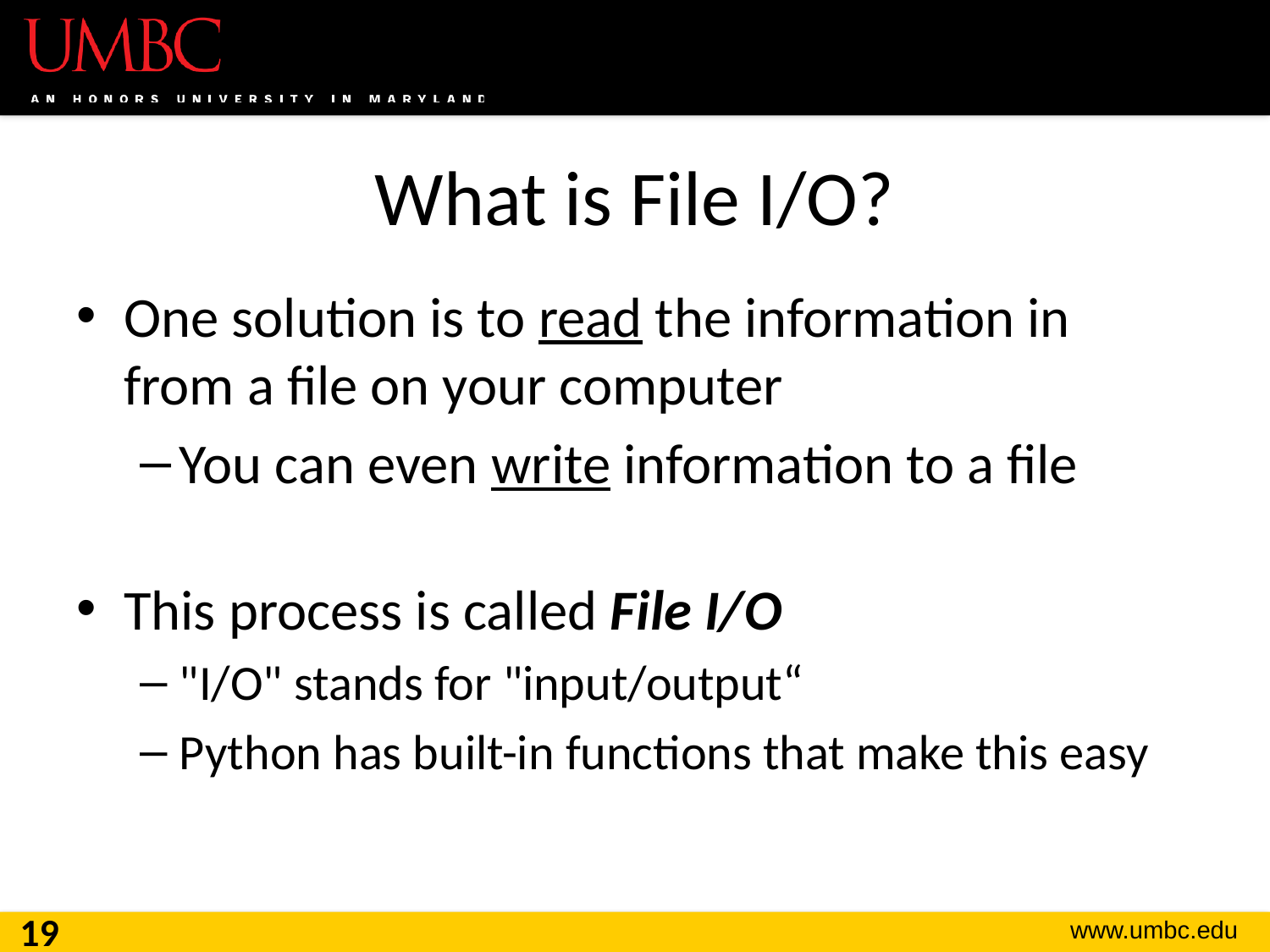

# What is File I/O?
One solution is to read the information in from a file on your computer
You can even write information to a file

This process is called File I/O
"I/O" stands for "input/output“
Python has built-in functions that make this easy

19